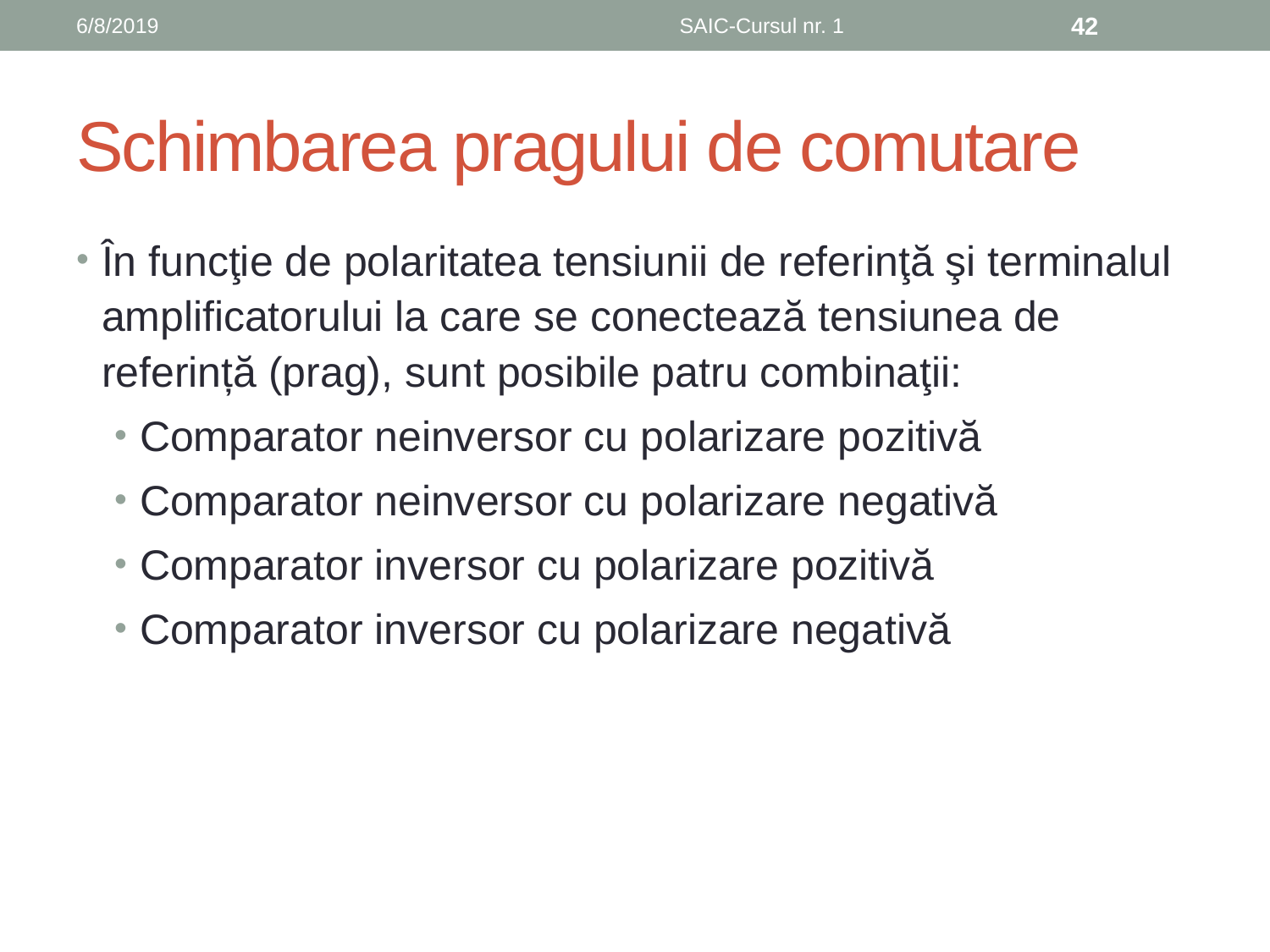

6/8/2019
SAIC-Cursul nr. 1
42
# Schimbarea pragului de comutare
În funcţie de polaritatea tensiunii de referinţă şi terminalul amplificatorului la care se conectează tensiunea de referință (prag), sunt posibile patru combinaţii:
Comparator neinversor cu polarizare pozitivă
Comparator neinversor cu polarizare negativă
Comparator inversor cu polarizare pozitivă
Comparator inversor cu polarizare negativă